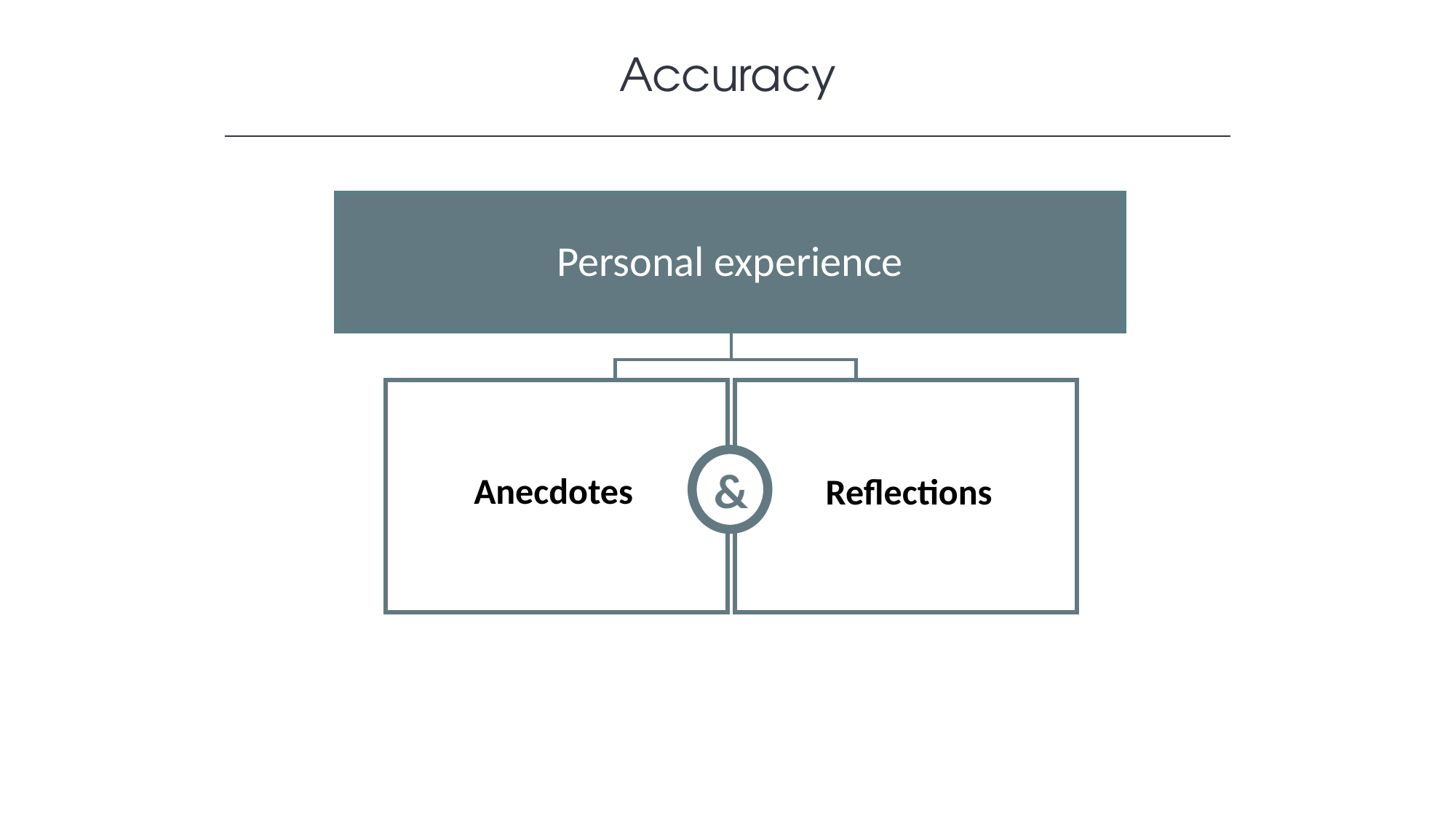

Accuracy
HAWKES LEARNING
Personal experience

vague
generic
emotional
specific
clear

Anecdotes
Reflections
&